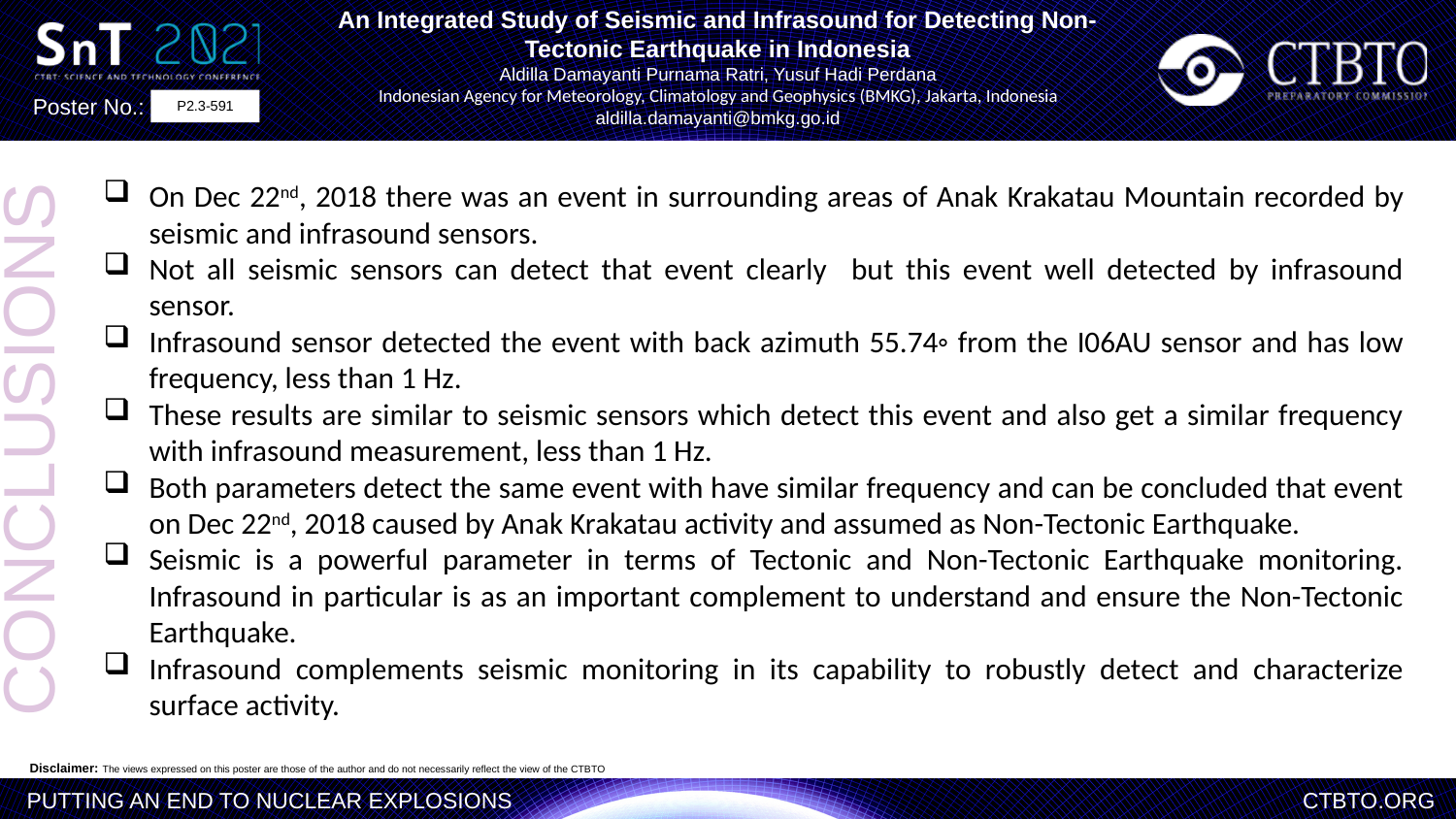

An Integrated Study of Seismic and Infrasound for Detecting Non-Tectonic Earthquake in Indonesia
Aldilla Damayanti Purnama Ratri, Yusuf Hadi Perdana
Indonesian Agency for Meteorology, Climatology and Geophysics (BMKG), Jakarta, Indonesia
aldilla.damayanti@bmkg.go.id
P2.3-591
On Dec 22nd, 2018 there was an event in surrounding areas of Anak Krakatau Mountain recorded by seismic and infrasound sensors.
Not all seismic sensors can detect that event clearly  but this event well detected by infrasound sensor.
Infrasound sensor detected the event with back azimuth 55.74◦ from the I06AU sensor and has low frequency, less than 1 Hz.
These results are similar to seismic sensors which detect this event and also get a similar frequency with infrasound measurement, less than 1 Hz.
Both parameters detect the same event with have similar frequency and can be concluded that event on Dec 22nd, 2018 caused by Anak Krakatau activity and assumed as Non-Tectonic Earthquake.
Seismic is a powerful parameter in terms of Tectonic and Non-Tectonic Earthquake monitoring. Infrasound in particular is as an important complement to understand and ensure the Non-Tectonic Earthquake.
Infrasound complements seismic monitoring in its capability to robustly detect and characterize surface activity.
CONCLUSIONS